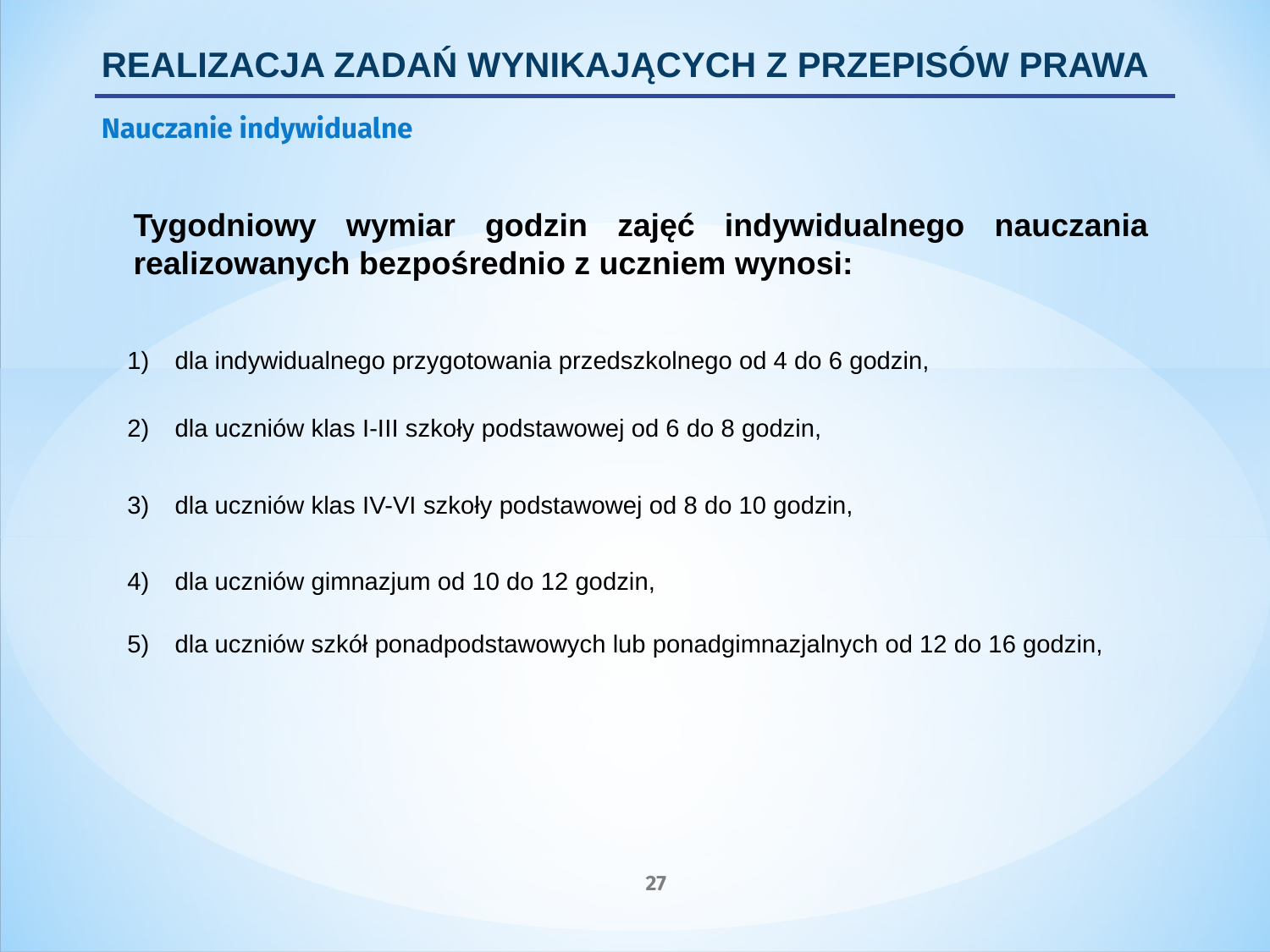

REALIZACJA ZADAŃ WYNIKAJĄCYCH Z PRZEPISÓW PRAWA

Nauczanie indywidualne
Tygodniowy wymiar godzin zajęć indywidualnego nauczania
realizowanych bezpośrednio z uczniem wynosi:
dla indywidualnego przygotowania przedszkolnego od 4 do 6 godzin,
dla uczniów klas I-III szkoły podstawowej od 6 do 8 godzin,
dla uczniów klas IV-VI szkoły podstawowej od 8 do 10 godzin,
dla uczniów gimnazjum od 10 do 12 godzin,
dla uczniów szkół ponadpodstawowych lub ponadgimnazjalnych od 12 do 16 godzin,
27